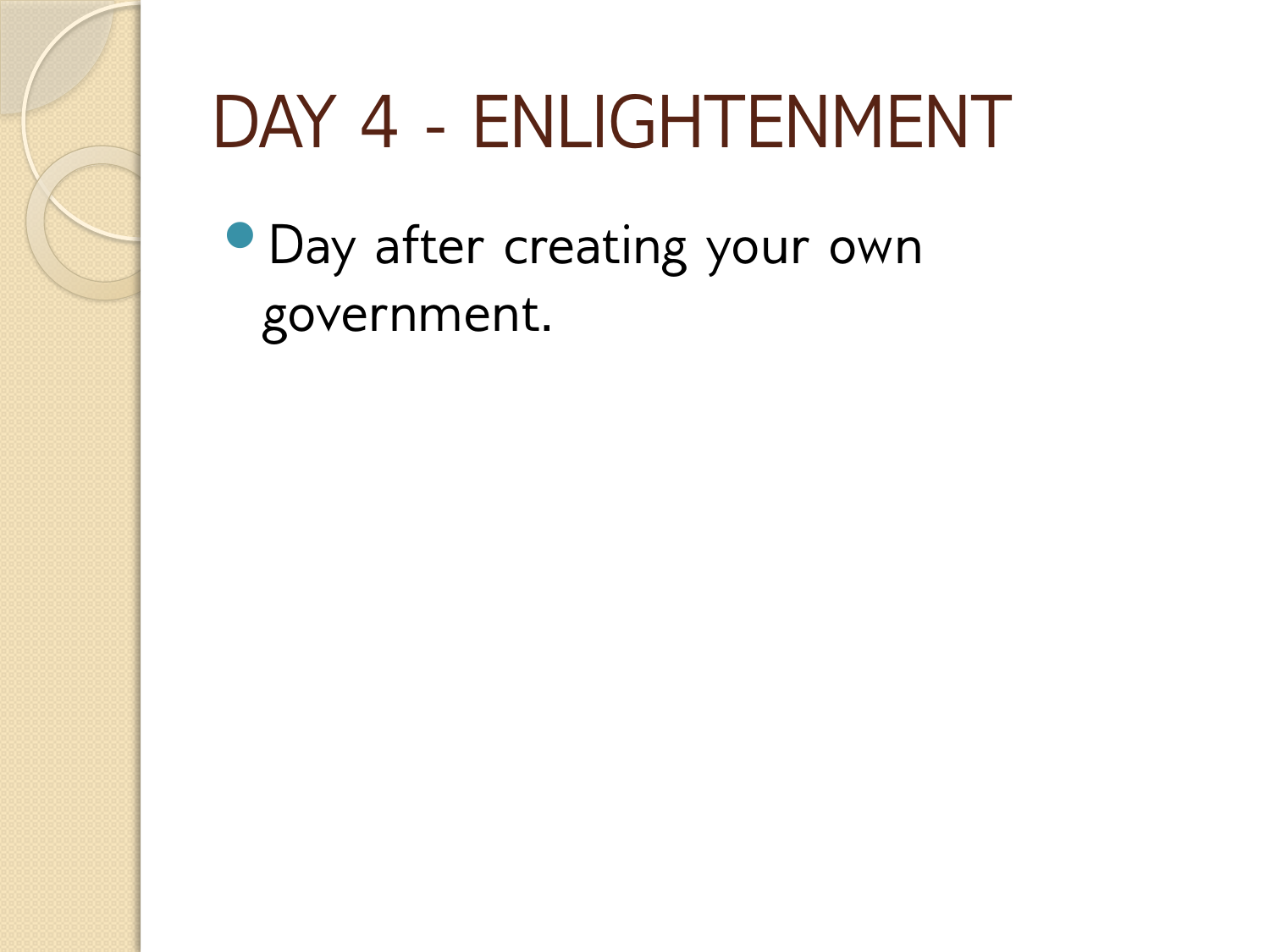

# DAY 4 - ENLIGHTENMENT
Day after creating your own government.